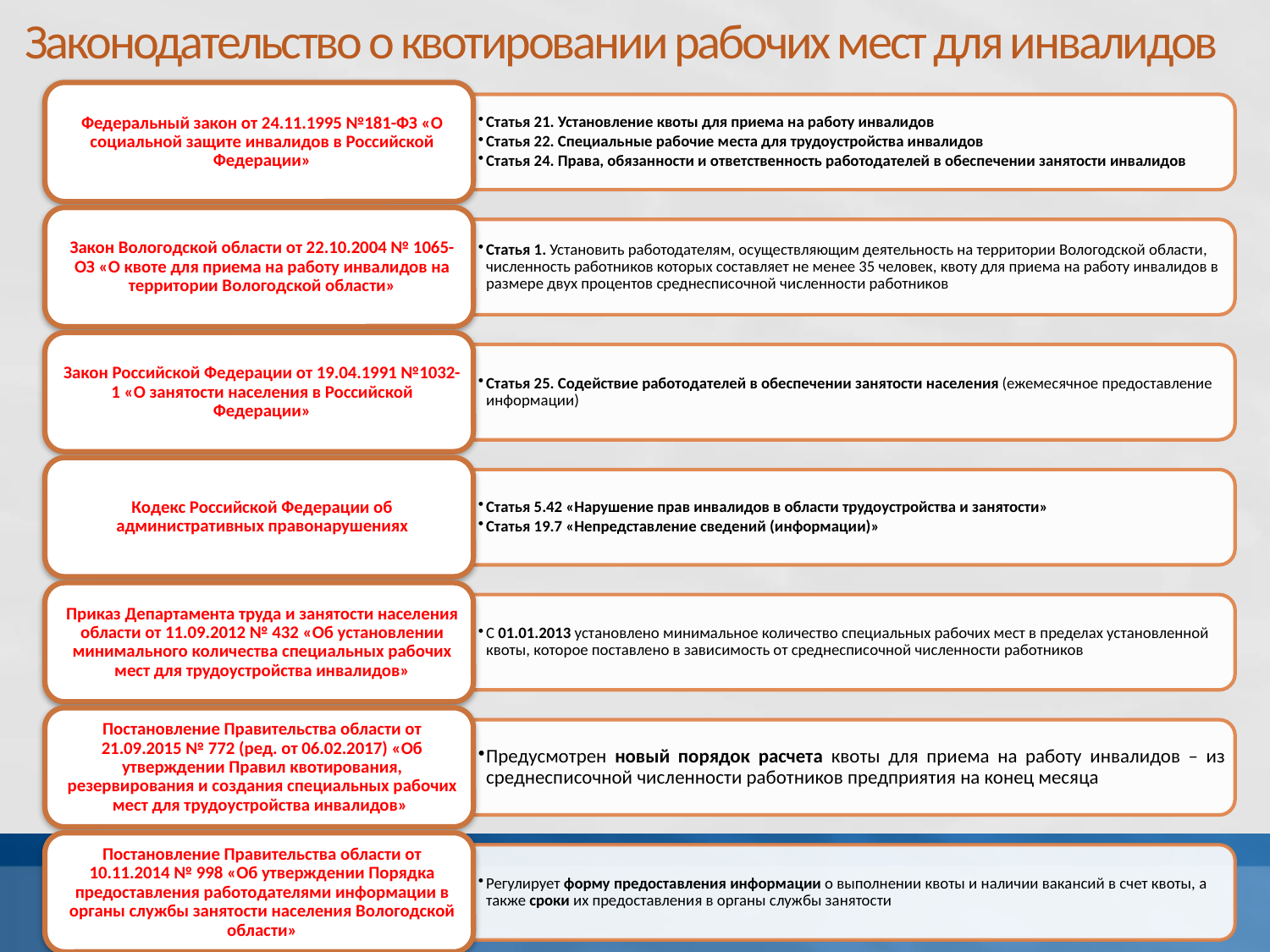

# Законодательство о квотировании рабочих мест для инвалидов
Статья 21. Установление квоты для приема на работу инвалидов
Статья 22. Специальные рабочие места для трудоустройства инвалидов
Статья 24. Права, обязанности и ответственность работодателей в обеспечении занятости инвалидов
Федеральный закон от 24.11.1995 №181-ФЗ «О социальной защите инвалидов в Российской Федерации»
Статья 1. Установить работодателям, осуществляющим деятельность на территории Вологодской области, численность работников которых составляет не менее 35 человек, квоту для приема на работу инвалидов в размере двух процентов среднесписочной численности работников
Закон Вологодской области от 22.10.2004 № 1065-ОЗ «О квоте для приема на работу инвалидов на территории Вологодской области»
Статья 25. Содействие работодателей в обеспечении занятости населения (ежемесячное предоставление информации)
Закон Российской Федерации от 19.04.1991 №1032-1 «О занятости населения в Российской Федерации»
Статья 5.42 «Нарушение прав инвалидов в области трудоустройства и занятости»
Статья 19.7 «Непредставление сведений (информации)»
Кодекс Российской Федерации об административных правонарушениях
С 01.01.2013 установлено минимальное количество специальных рабочих мест в пределах установленной квоты, которое поставлено в зависимость от среднесписочной численности работников
Приказ Департамента труда и занятости населения области от 11.09.2012 № 432 «Об установлении минимального количества специальных рабочих мест для трудоустройства инвалидов»
Предусмотрен новый порядок расчета квоты для приема на работу инвалидов – из среднесписочной численности работников предприятия на конец месяца
Постановление Правительства области от 21.09.2015 № 772 (ред. от 06.02.2017) «Об утверждении Правил квотирования, резервирования и создания специальных рабочих мест для трудоустройства инвалидов»
Регулирует форму предоставления информации о выполнении квоты и наличии вакансий в счет квоты, а также сроки их предоставления в органы службы занятости
Постановление Правительства области от 10.11.2014 № 998 «Об утверждении Порядка предоставления работодателями информации в органы службы занятости населения Вологодской области»